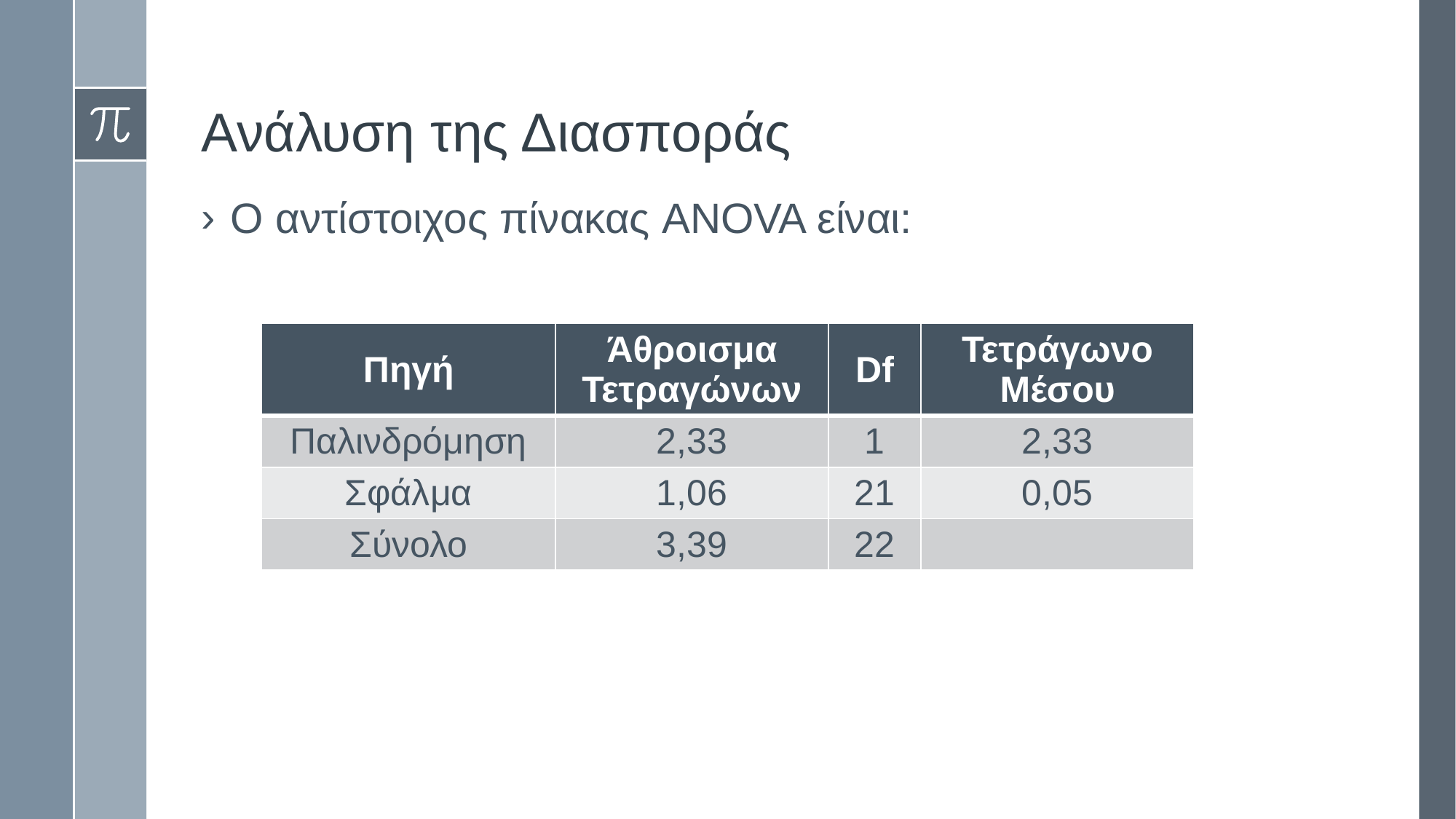

# Ανάλυση της Διασποράς
Ο αντίστοιχος πίνακας ANOVA είναι:

| Πηγή | Άθροισμα Τετραγώνων | Df | Τετράγωνο Μέσου |
| --- | --- | --- | --- |
| Παλινδρόμηση | 2,33 | 1 | 2,33 |
| Σφάλμα | 1,06 | 21 | 0,05 |
| Σύνολο | 3,39 | 22 |  |